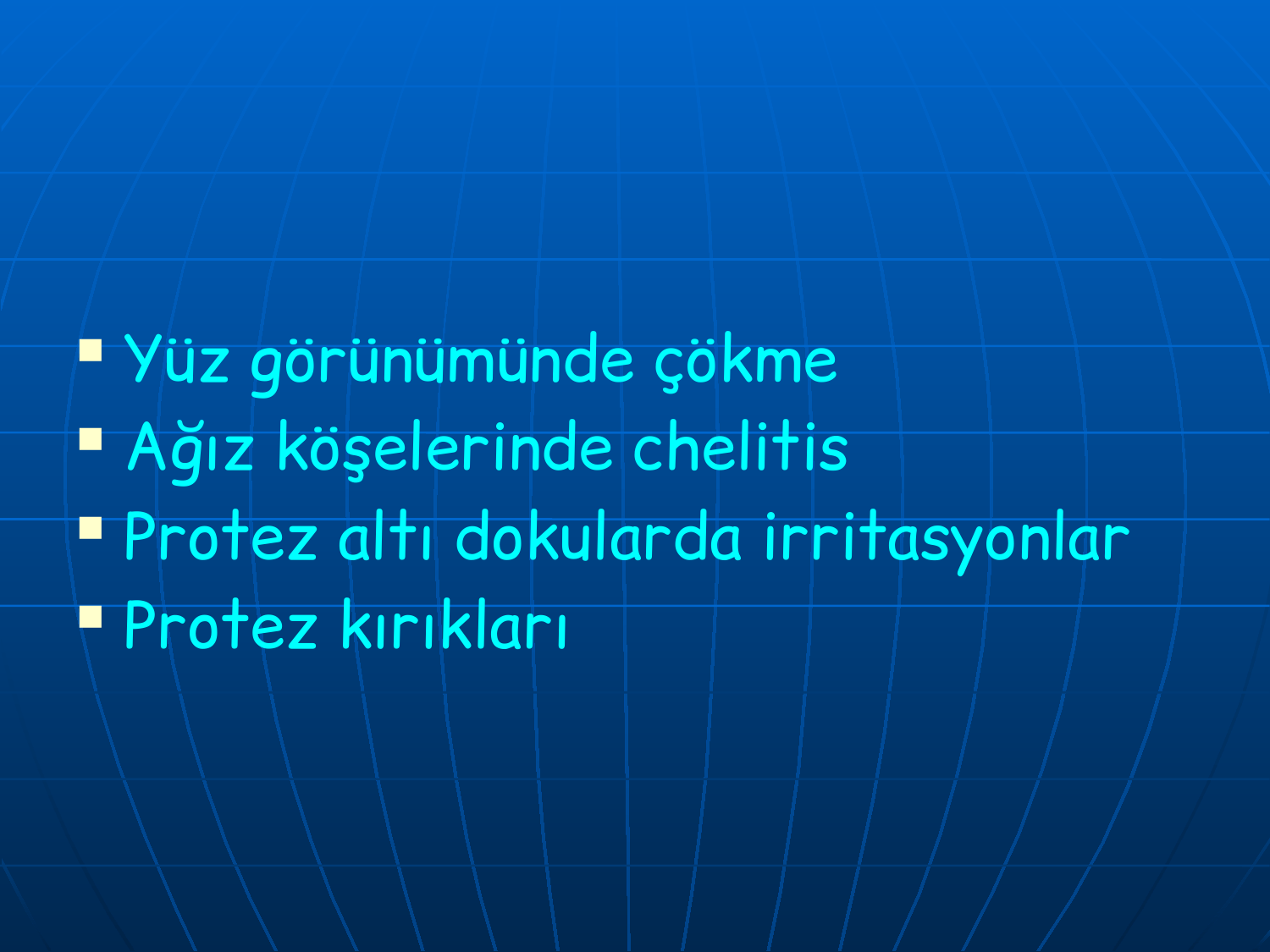

#

Yüz görünümünde çökme
Ağız köşelerinde chelitis
Protez altı dokularda irritasyonlar
Protez kırıkları